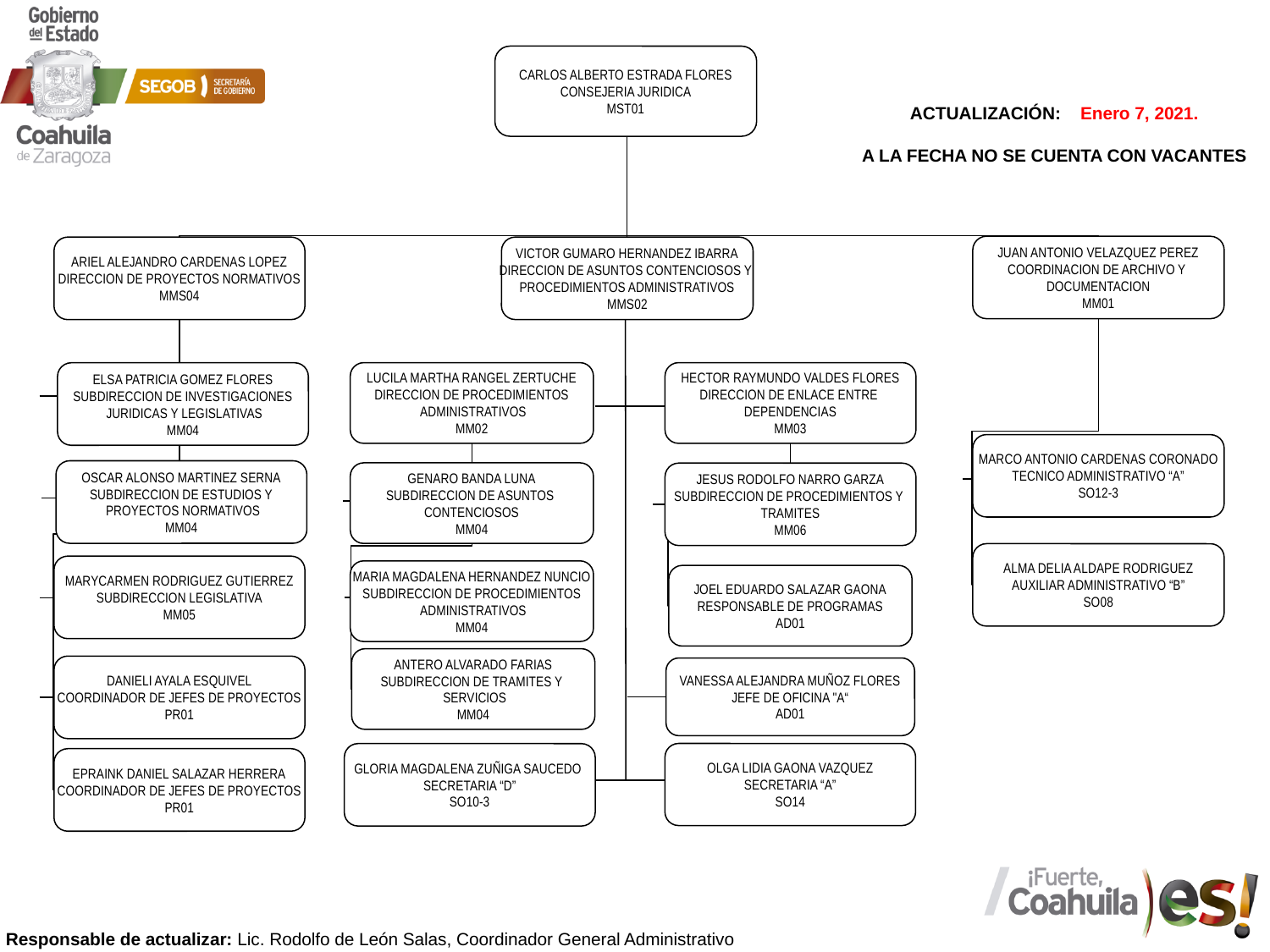

CARLOS ALBERTO ESTRADA FLORES
CONSEJERIA JURIDICA
MST01

JUAN ANTONIO VELAZQUEZ PEREZ
COORDINACION DE ARCHIVO Y
DOCUMENTACION
MM01

ARIEL ALEJANDRO CARDENAS LOPEZ
DIRECCION DE PROYECTOS NORMATIVOS
MMS04

VICTOR GUMARO HERNANDEZ IBARRA
DIRECCION DE ASUNTOS CONTENCIOSOS Y
PROCEDIMIENTOS ADMINISTRATIVOS
MMS02

LUCILA MARTHA RANGEL ZERTUCHE
DIRECCION DE PROCEDIMIENTOS
 ADMINISTRATIVOS
MM02

HECTOR RAYMUNDO VALDES FLORES
DIRECCION DE ENLACE ENTRE
DEPENDENCIAS
MM03

ELSA PATRICIA GOMEZ FLORES
SUBDIRECCION DE INVESTIGACIONES
 JURIDICAS Y LEGISLATIVAS
MM04

MARCO ANTONIO CARDENAS CORONADO
TECNICO ADMINISTRATIVO “A”
SO12-3

OSCAR ALONSO MARTINEZ SERNA
SUBDIRECCION DE ESTUDIOS Y
 PROYECTOS NORMATIVOS
MM04

GENARO BANDA LUNA
SUBDIRECCION DE ASUNTOS
CONTENCIOSOS
MM04

JESUS RODOLFO NARRO GARZA
SUBDIRECCION DE PROCEDIMIENTOS Y
TRAMITES
MM06

ALMA DELIA ALDAPE RODRIGUEZ
AUXILIAR ADMINISTRATIVO “B”
SO08

MARYCARMEN RODRIGUEZ GUTIERREZ
SUBDIRECCION LEGISLATIVA
MM05

MARIA MAGDALENA HERNANDEZ NUNCIO
SUBDIRECCION DE PROCEDIMIENTOS
 ADMINISTRATIVOS
MM04

JOEL EDUARDO SALAZAR GAONA
RESPONSABLE DE PROGRAMAS
AD01

ANTERO ALVARADO FARIAS
SUBDIRECCION DE TRAMITES Y
 SERVICIOS
MM04

DANIELI AYALA ESQUIVEL
COORDINADOR DE JEFES DE PROYECTOS
PR01

VANESSA ALEJANDRA MUÑOZ FLORES
JEFE DE OFICINA "A“
AD01

OLGA LIDIA GAONA VAZQUEZ
SECRETARIA “A”
SO14

GLORIA MAGDALENA ZUÑIGA SAUCEDO
SECRETARIA “D”
SO10-3

EPRAINK DANIEL SALAZAR HERRERA
COORDINADOR DE JEFES DE PROYECTOS
PR01